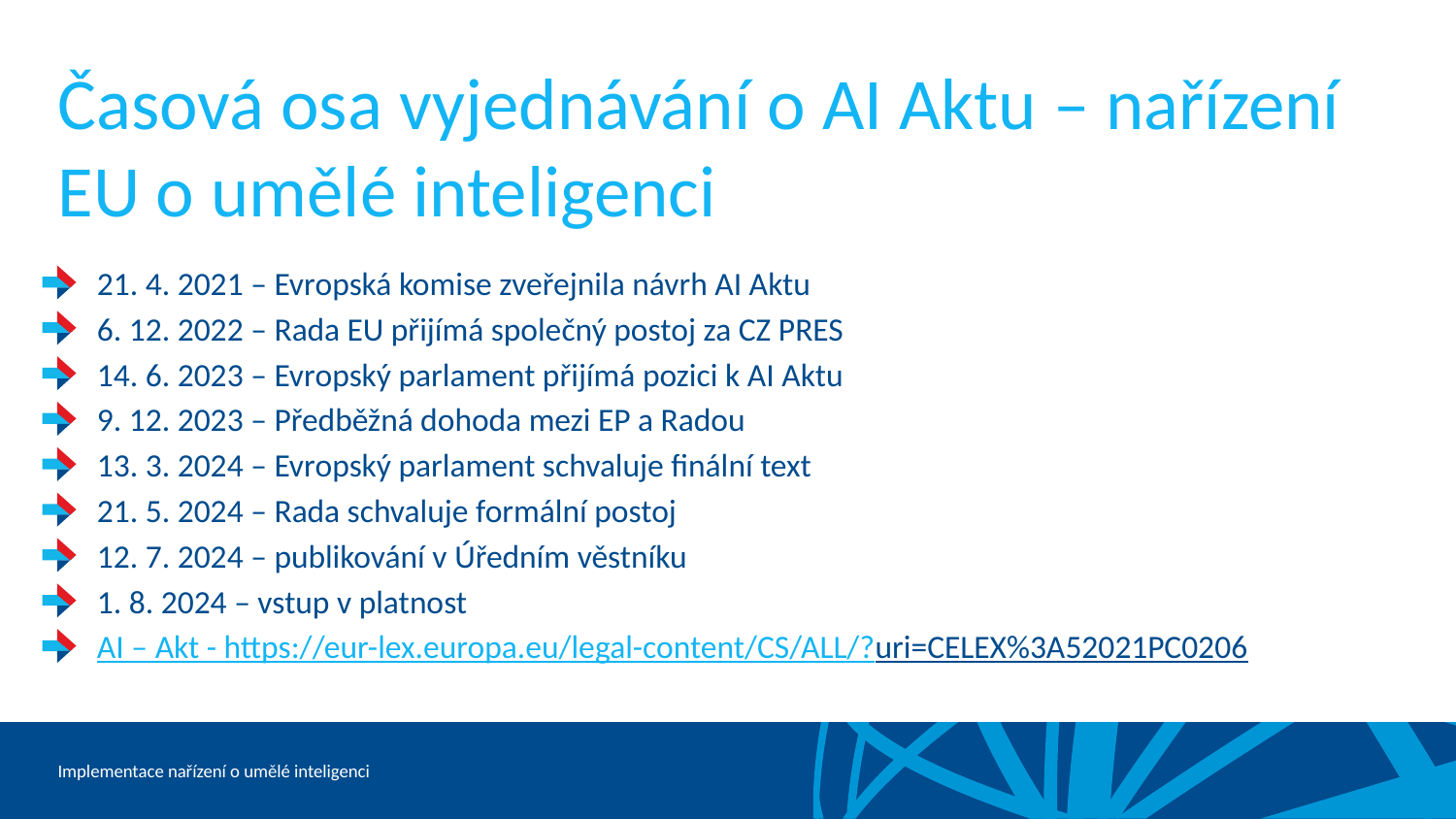

# Časová osa vyjednávání o AI Aktu – nařízení EU o umělé inteligenci
21. 4. 2021 – Evropská komise zveřejnila návrh AI Aktu
6. 12. 2022 – Rada EU přijímá společný postoj za CZ PRES
14. 6. 2023 – Evropský parlament přijímá pozici k AI Aktu
9. 12. 2023 – Předběžná dohoda mezi EP a Radou
13. 3. 2024 – Evropský parlament schvaluje finální text
21. 5. 2024 – Rada schvaluje formální postoj
12. 7. 2024 – publikování v Úředním věstníku
1. 8. 2024 – vstup v platnost
AI – Akt - https://eur-lex.europa.eu/legal-content/CS/ALL/?uri=CELEX%3A52021PC0206